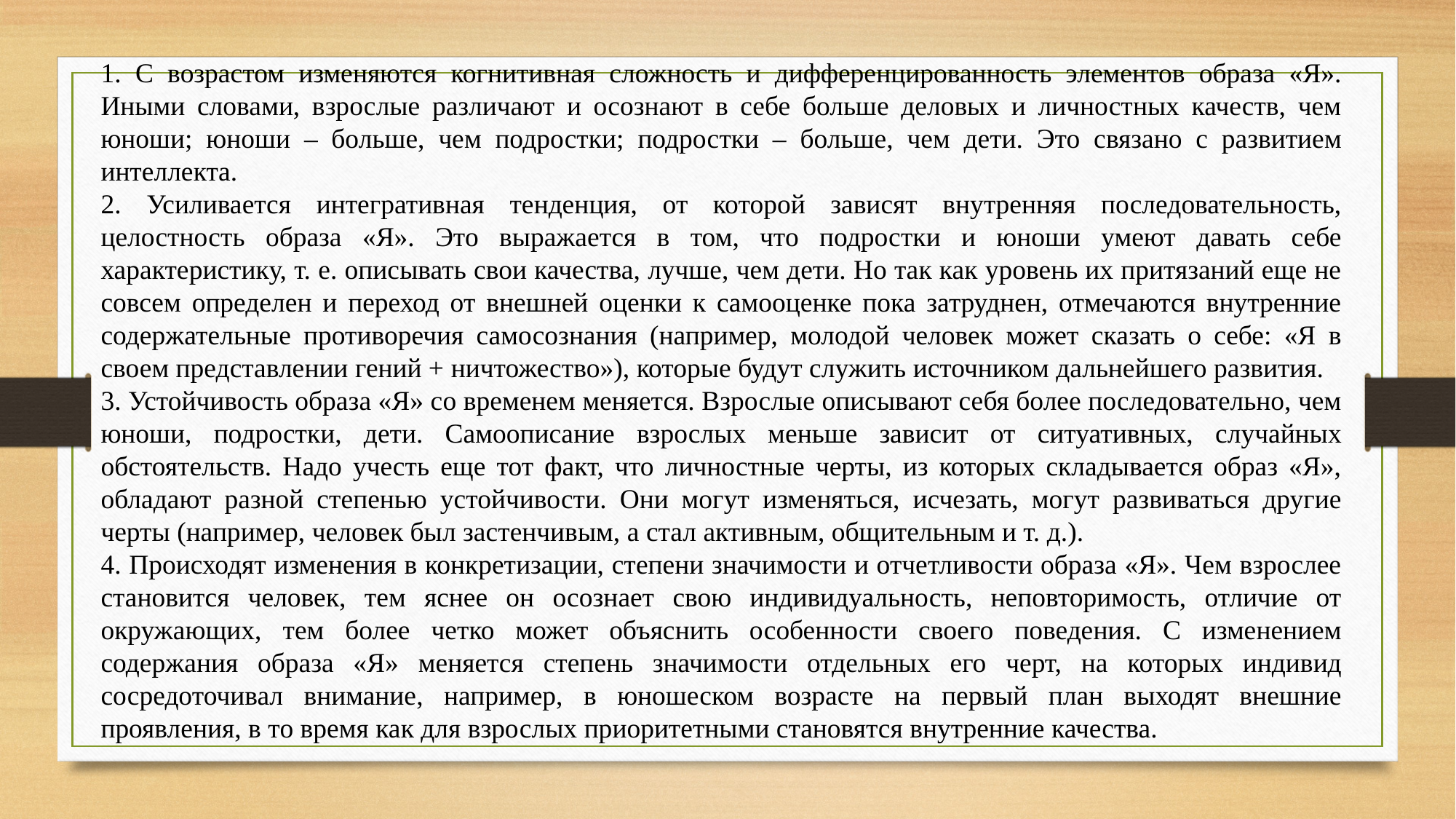

1. С возрастом изменяются когнитивная сложность и дифференцированность элементов образа «Я». Иными словами, взрослые различают и осознают в себе больше деловых и личностных качеств, чем юноши; юноши – больше, чем подростки; подростки – больше, чем дети. Это связано с развитием интеллекта.
2. Усиливается интегративная тенденция, от которой зависят внутренняя последовательность, целостность образа «Я». Это выражается в том, что подростки и юноши умеют давать себе характеристику, т. е. описывать свои качества, лучше, чем дети. Но так как уровень их притязаний еще не совсем определен и переход от внешней оценки к самооценке пока затруднен, отмечаются внутренние содержательные противоречия самосознания (например, молодой человек может сказать о себе: «Я в своем представлении гений + ничтожество»), которые будут служить источником дальнейшего развития.
3. Устойчивость образа «Я» со временем меняется. Взрослые описывают себя более последовательно, чем юноши, подростки, дети. Самоописание взрослых меньше зависит от ситуативных, случайных обстоятельств. Надо учесть еще тот факт, что личностные черты, из которых складывается образ «Я», обладают разной степенью устойчивости. Они могут изменяться, исчезать, могут развиваться другие черты (например, человек был застенчивым, а стал активным, общительным и т. д.).
4. Происходят изменения в конкретизации, степени значимости и отчетливости образа «Я». Чем взрослее становится человек, тем яснее он осознает свою индивидуальность, неповторимость, отличие от окружающих, тем более четко может объяснить особенности своего поведения. С изменением содержания образа «Я» меняется степень значимости отдельных его черт, на которых индивид сосредоточивал внимание, например, в юношеском возрасте на первый план выходят внешние проявления, в то время как для взрослых приоритетными становятся внутренние качества.